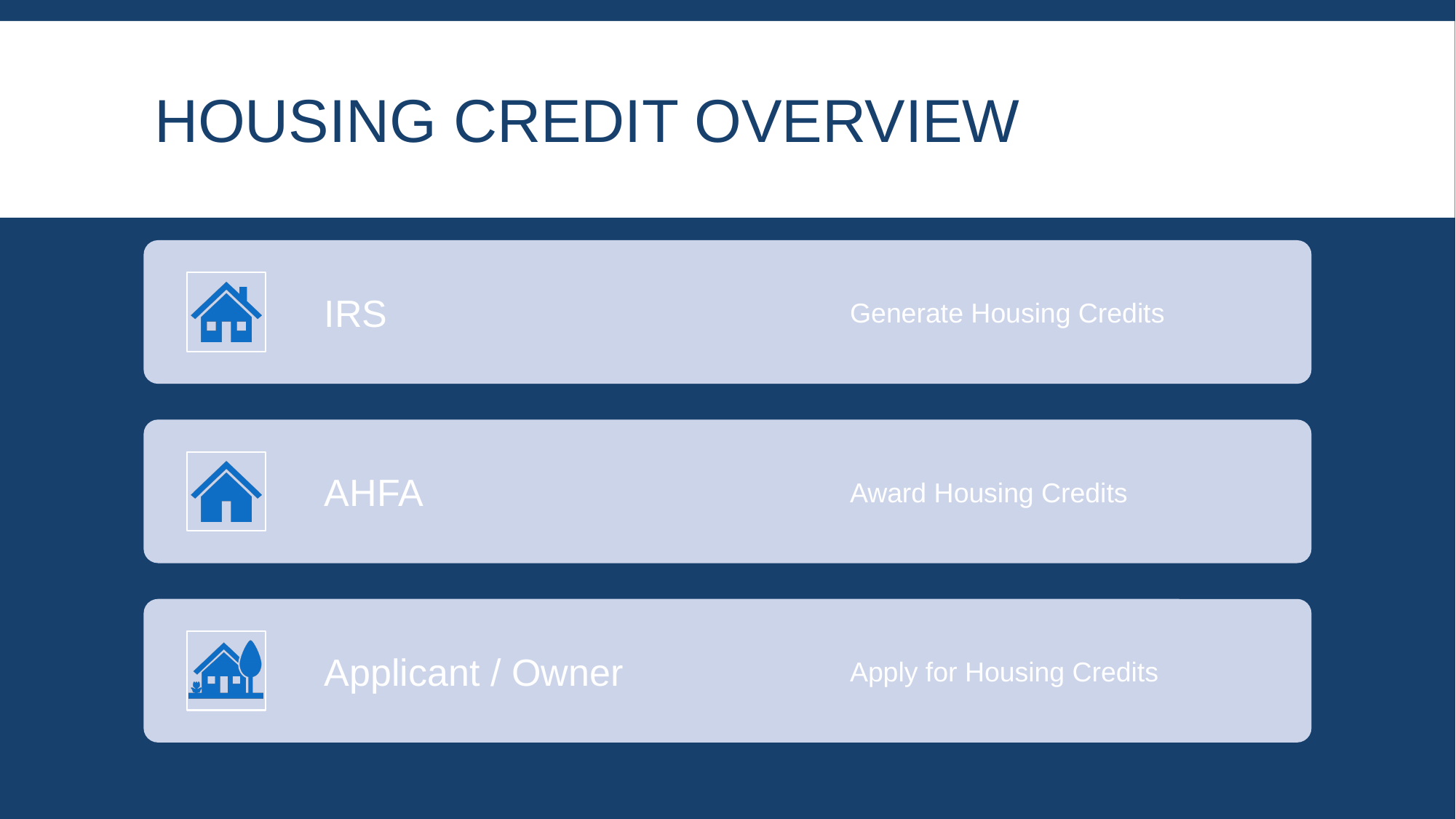

# Housing credit overview
IRS
Generate Housing Credits
AHFA
Award Housing Credits
Applicant / Owner
Apply for Housing Credits